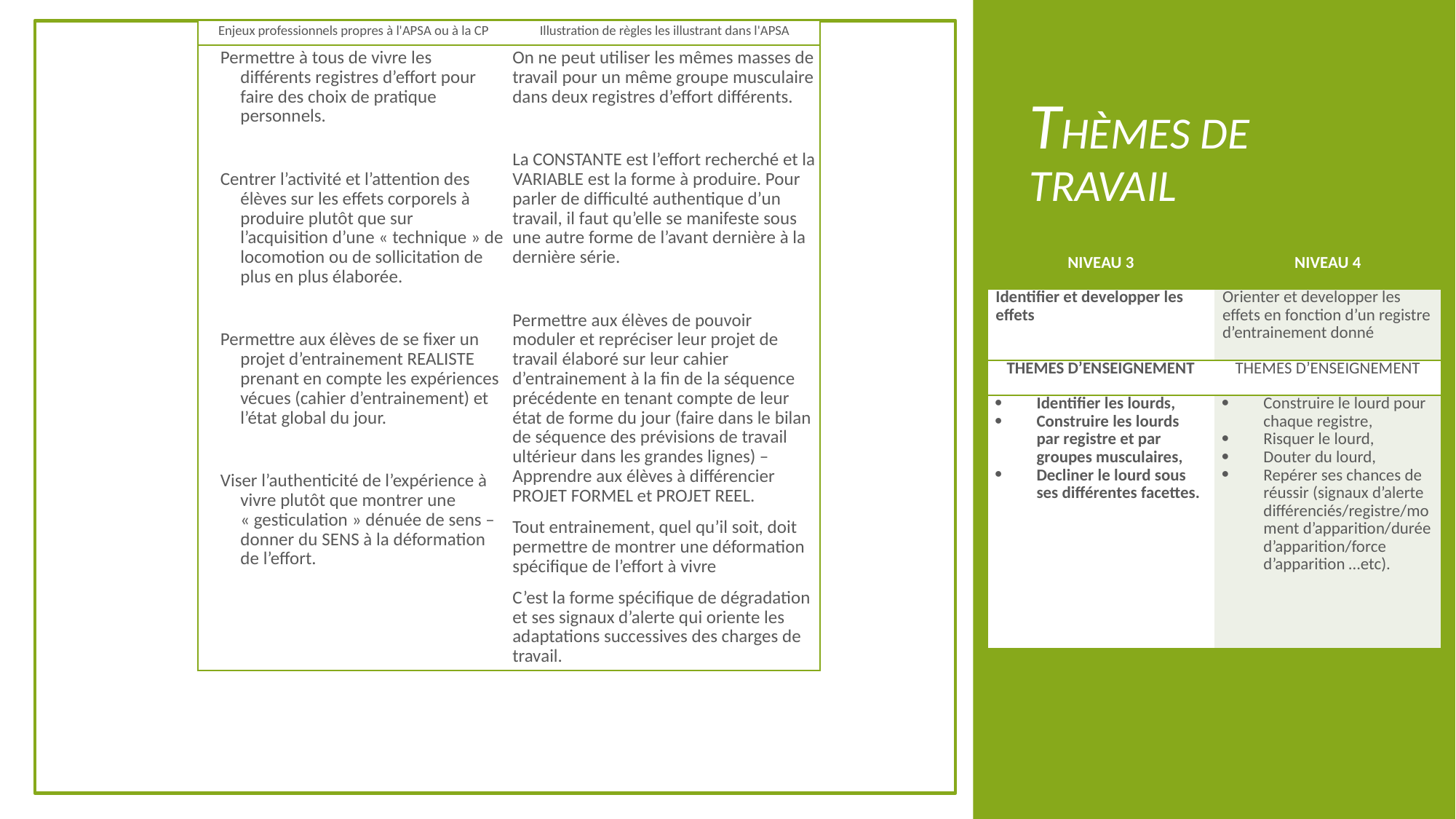

| Enjeux professionnels propres à l'APSA ou à la CP | Illustration de règles les illustrant dans l'APSA |
| --- | --- |
| Permettre à tous de vivre les différents registres d’effort pour faire des choix de pratique personnels.   Centrer l’activité et l’attention des élèves sur les effets corporels à produire plutôt que sur l’acquisition d’une « technique » de locomotion ou de sollicitation de plus en plus élaborée.   Permettre aux élèves de se fixer un projet d’entrainement REALISTE prenant en compte les expériences vécues (cahier d’entrainement) et l’état global du jour.   Viser l’authenticité de l’expérience à vivre plutôt que montrer une « gesticulation » dénuée de sens – donner du SENS à la déformation de l’effort. | On ne peut utiliser les mêmes masses de travail pour un même groupe musculaire dans deux registres d’effort différents.   La CONSTANTE est l’effort recherché et la VARIABLE est la forme à produire. Pour parler de difficulté authentique d’un travail, il faut qu’elle se manifeste sous une autre forme de l’avant dernière à la dernière série.   Permettre aux élèves de pouvoir moduler et repréciser leur projet de travail élaboré sur leur cahier d’entrainement à la fin de la séquence précédente en tenant compte de leur état de forme du jour (faire dans le bilan de séquence des prévisions de travail ultérieur dans les grandes lignes) –Apprendre aux élèves à différencier PROJET FORMEL et PROJET REEL. Tout entrainement, quel qu’il soit, doit permettre de montrer une déformation spécifique de l’effort à vivre C’est la forme spécifique de dégradation et ses signaux d’alerte qui oriente les adaptations successives des charges de travail. |
# Thèmes de travail
| NIVEAU 3 | NIVEAU 4 |
| --- | --- |
| Identifier et developper les effets | Orienter et developper les effets en fonction d’un registre d’entrainement donné |
| THEMES D’ENSEIGNEMENT | THEMES D’ENSEIGNEMENT |
| Identifier les lourds, Construire les lourds par registre et par groupes musculaires, Decliner le lourd sous ses différentes facettes. | Construire le lourd pour chaque registre, Risquer le lourd, Douter du lourd, Repérer ses chances de réussir (signaux d’alerte différenciés/registre/moment d’apparition/durée d’apparition/force d’apparition …etc). |